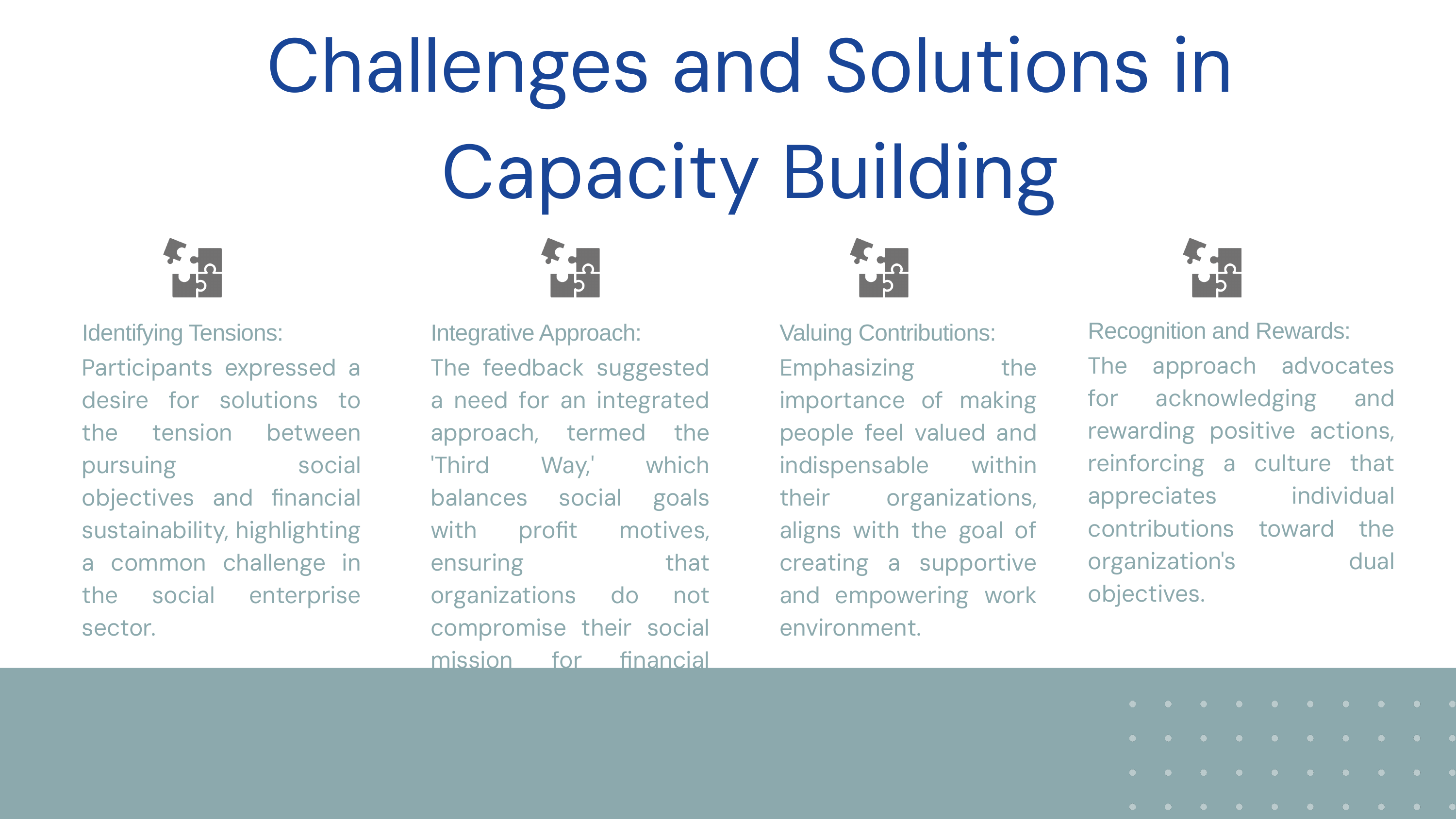

Challenges and Solutions in Capacity Building

Recognition and Rewards:
The approach advocates for acknowledging and rewarding positive actions, reinforcing a culture that appreciates individual contributions toward the organization's dual objectives.
Identifying Tensions:
Participants expressed a desire for solutions to the tension between pursuing social objectives and financial sustainability, highlighting a common challenge in the social enterprise sector.
Integrative Approach:
The feedback suggested a need for an integrated approach, termed the 'Third Way,' which balances social goals with profit motives, ensuring that organizations do not compromise their social mission for financial gains.
Valuing Contributions:
Emphasizing the importance of making people feel valued and indispensable within their organizations, aligns with the goal of creating a supportive and empowering work environment.